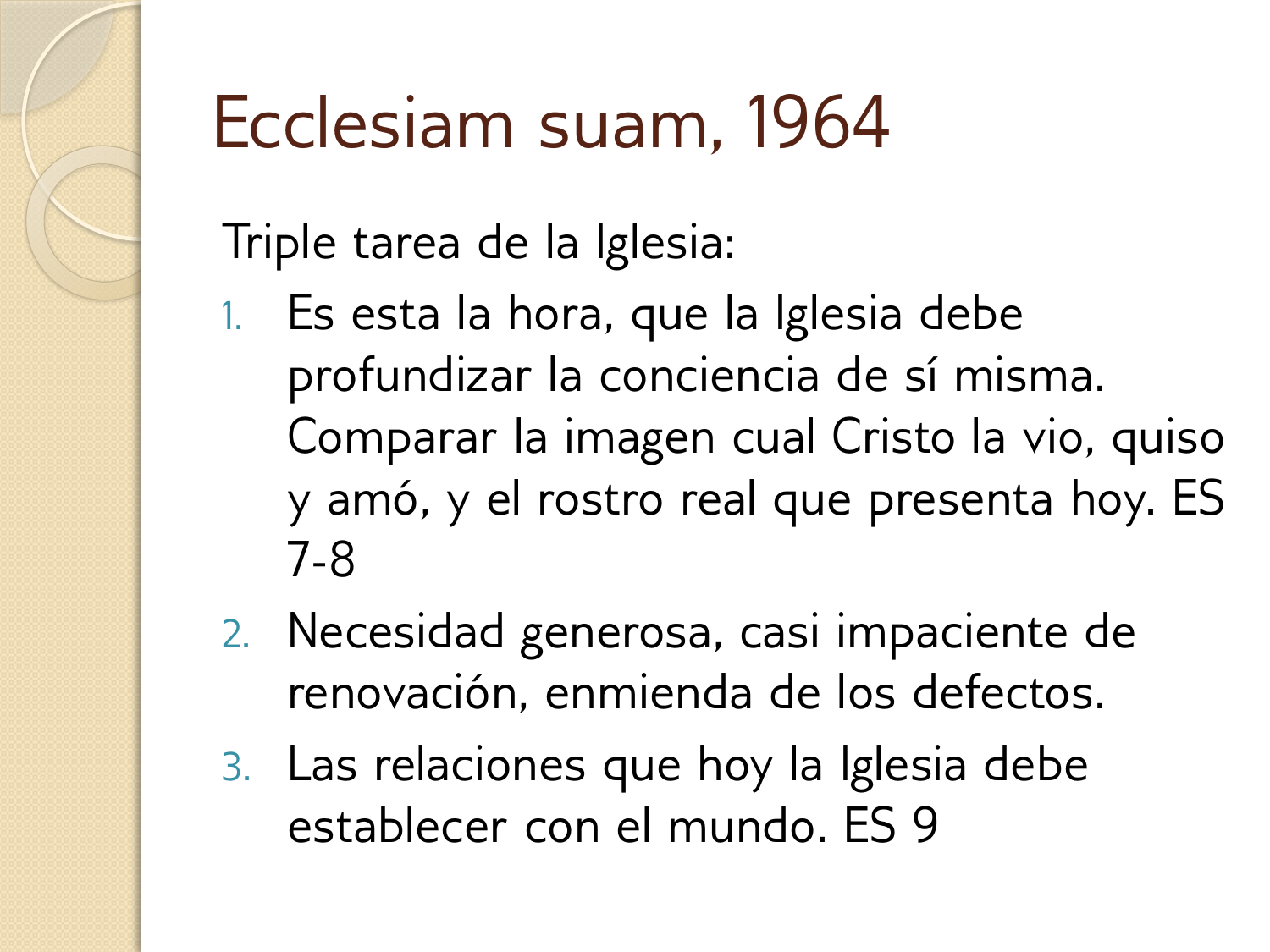

# Ecclesiam suam, 1964
Triple tarea de la Iglesia:
Es esta la hora, que la Iglesia debe profundizar la conciencia de sí misma. Comparar la imagen cual Cristo la vio, quiso y amó, y el rostro real que presenta hoy. ES 7-8
Necesidad generosa, casi impaciente de renovación, enmienda de los defectos.
Las relaciones que hoy la Iglesia debe establecer con el mundo. ES 9